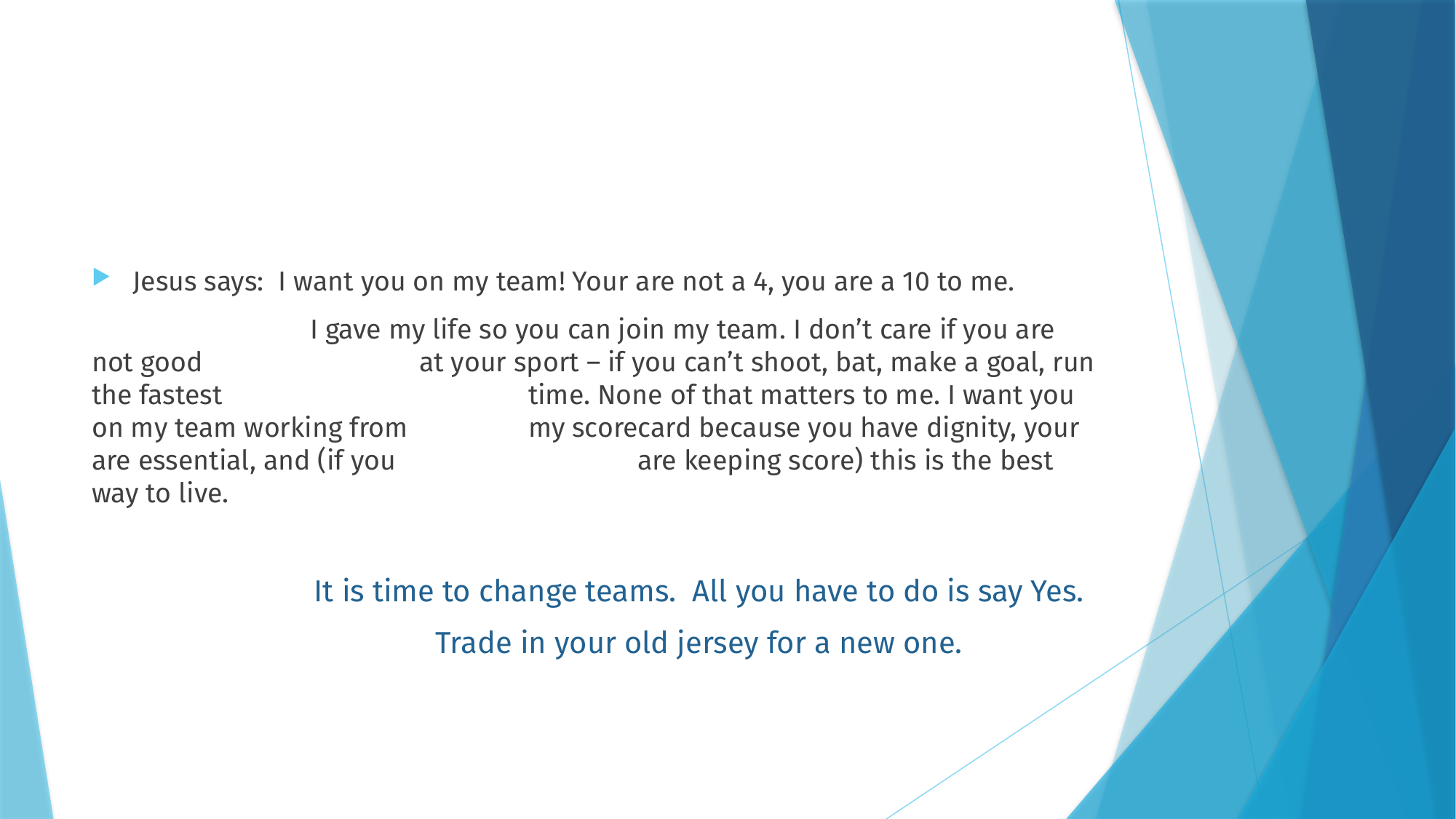

#
Jesus says:  I want you on my team! Your are not a 4, you are a 10 to me.
		I gave my life so you can join my team. I don’t care if you are not good		at your sport – if you can’t shoot, bat, make a goal, run the fastest 			time. None of that matters to me. I want you on my team working from 		my scorecard because you have dignity, your are essential, and (if you 			are keeping score) this is the best way to live.

		It is time to change teams.  All you have to do is say Yes.
		Trade in your old jersey for a new one.